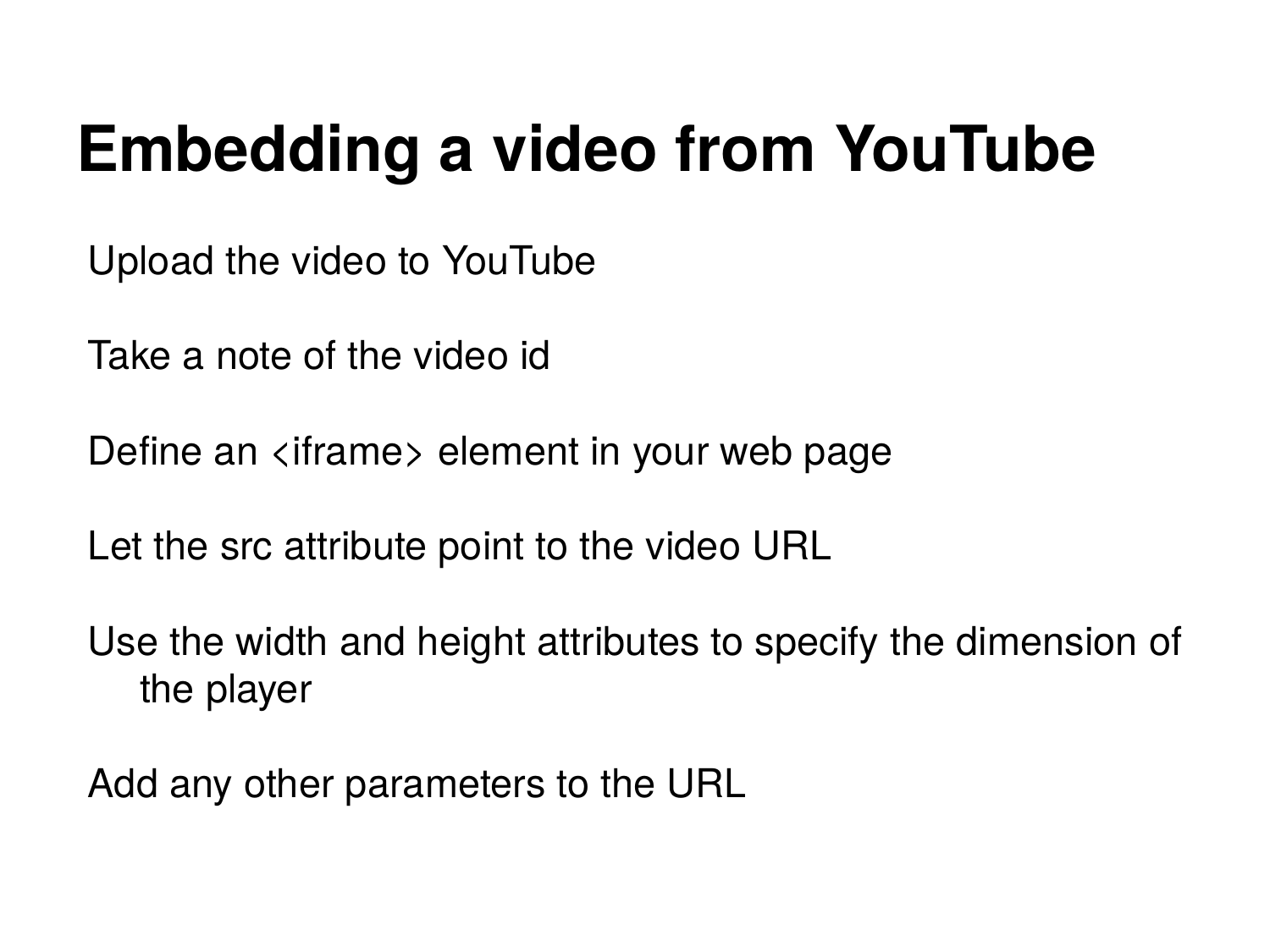

# Embedding a video from YouTube
Upload the video to YouTube

Take a note of the video id

Define an <iframe> element in your web page

Let the src attribute point to the video URL

Use the width and height attributes to specify the dimension of the player

Add any other parameters to the URL